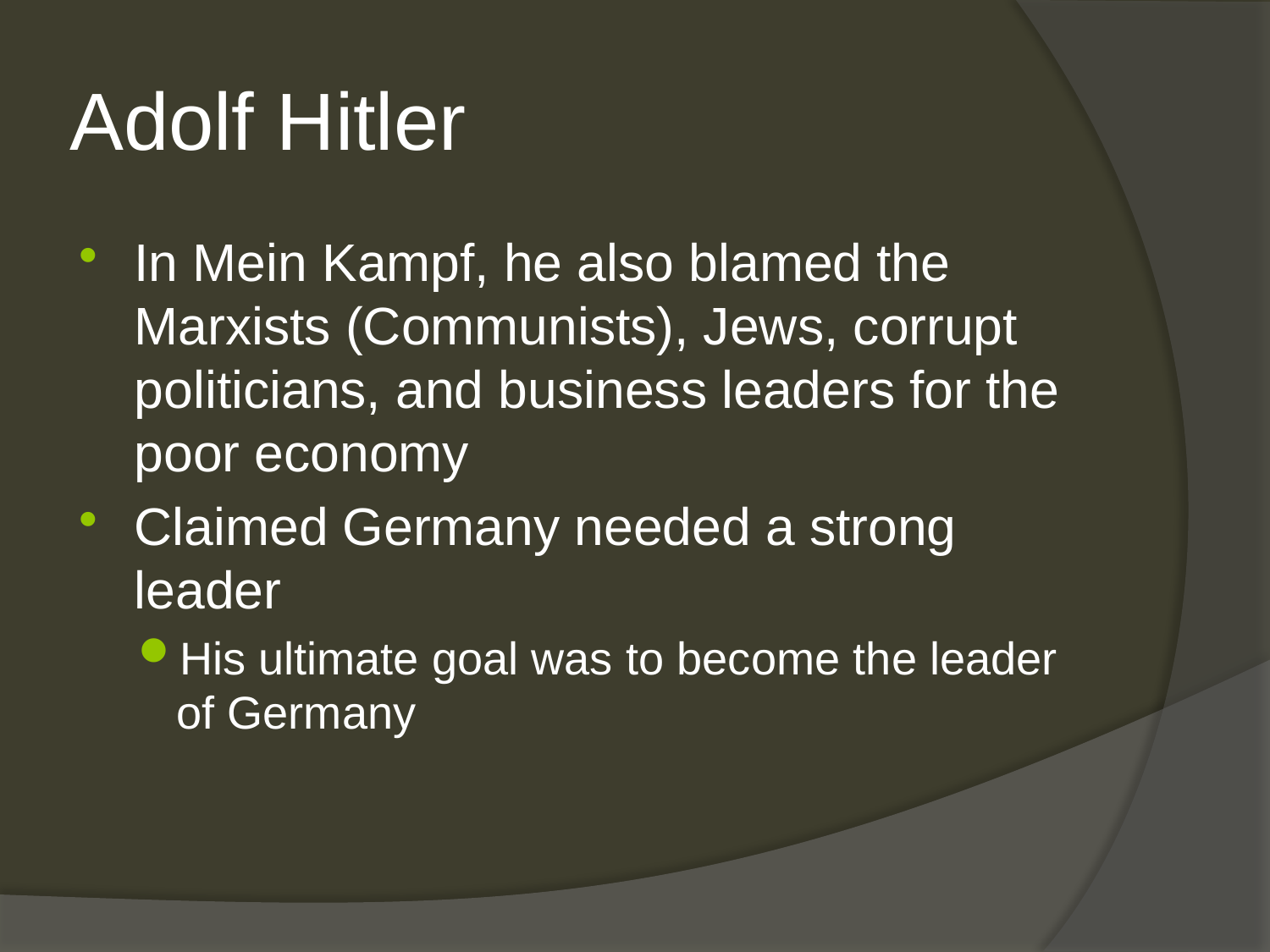

# Adolf Hitler
In Mein Kampf, he also blamed the Marxists (Communists), Jews, corrupt politicians, and business leaders for the poor economy
Claimed Germany needed a strong leader
His ultimate goal was to become the leader of Germany